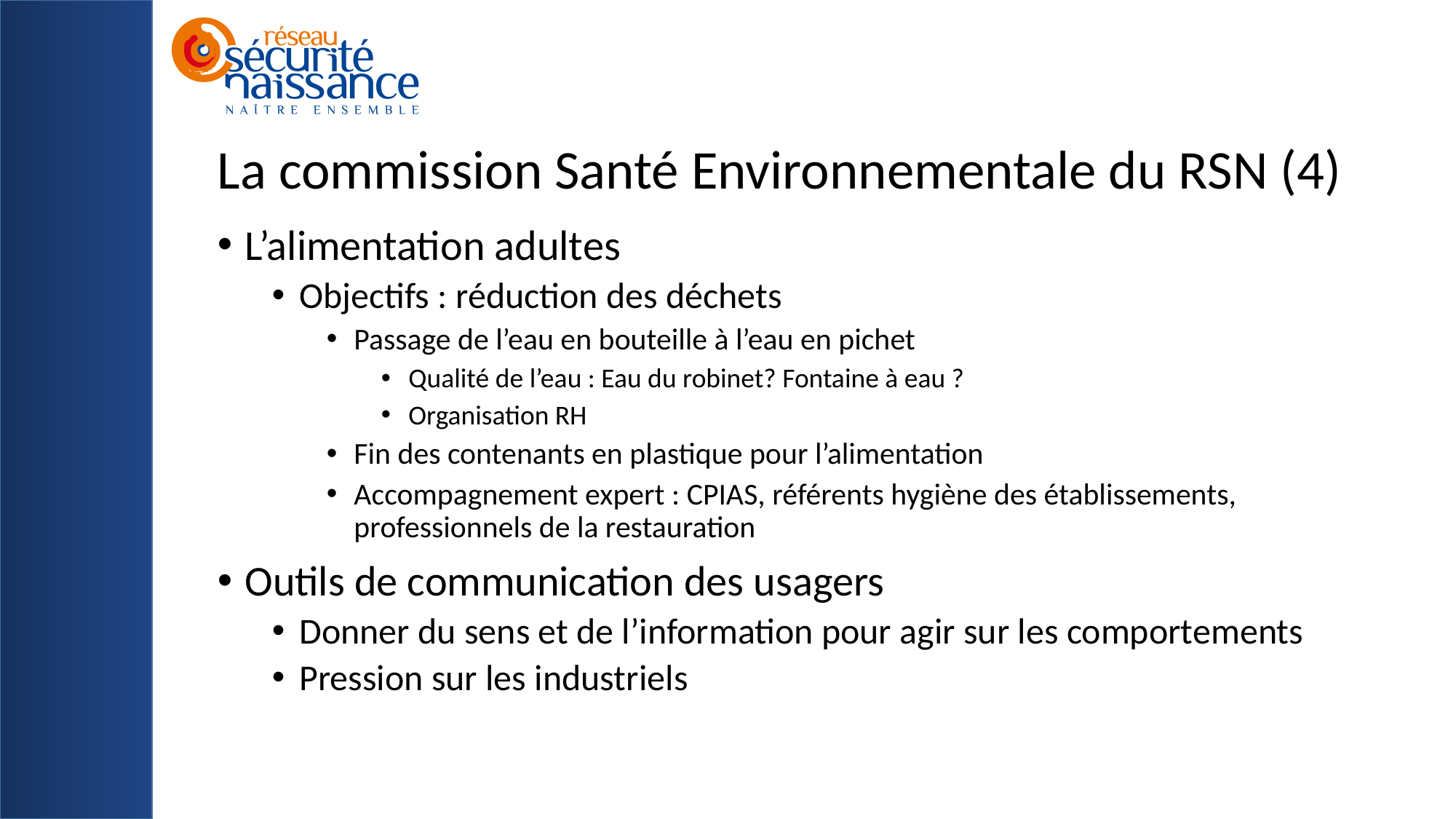

# La commission Santé Environnementale du RSN (4)
L’alimentation adultes
Objectifs : réduction des déchets
Passage de l’eau en bouteille à l’eau en pichet
Qualité de l’eau : Eau du robinet? Fontaine à eau ?
Organisation RH
Fin des contenants en plastique pour l’alimentation
Accompagnement expert : CPIAS, référents hygiène des établissements, professionnels de la restauration
Outils de communication des usagers
Donner du sens et de l’information pour agir sur les comportements
Pression sur les industriels